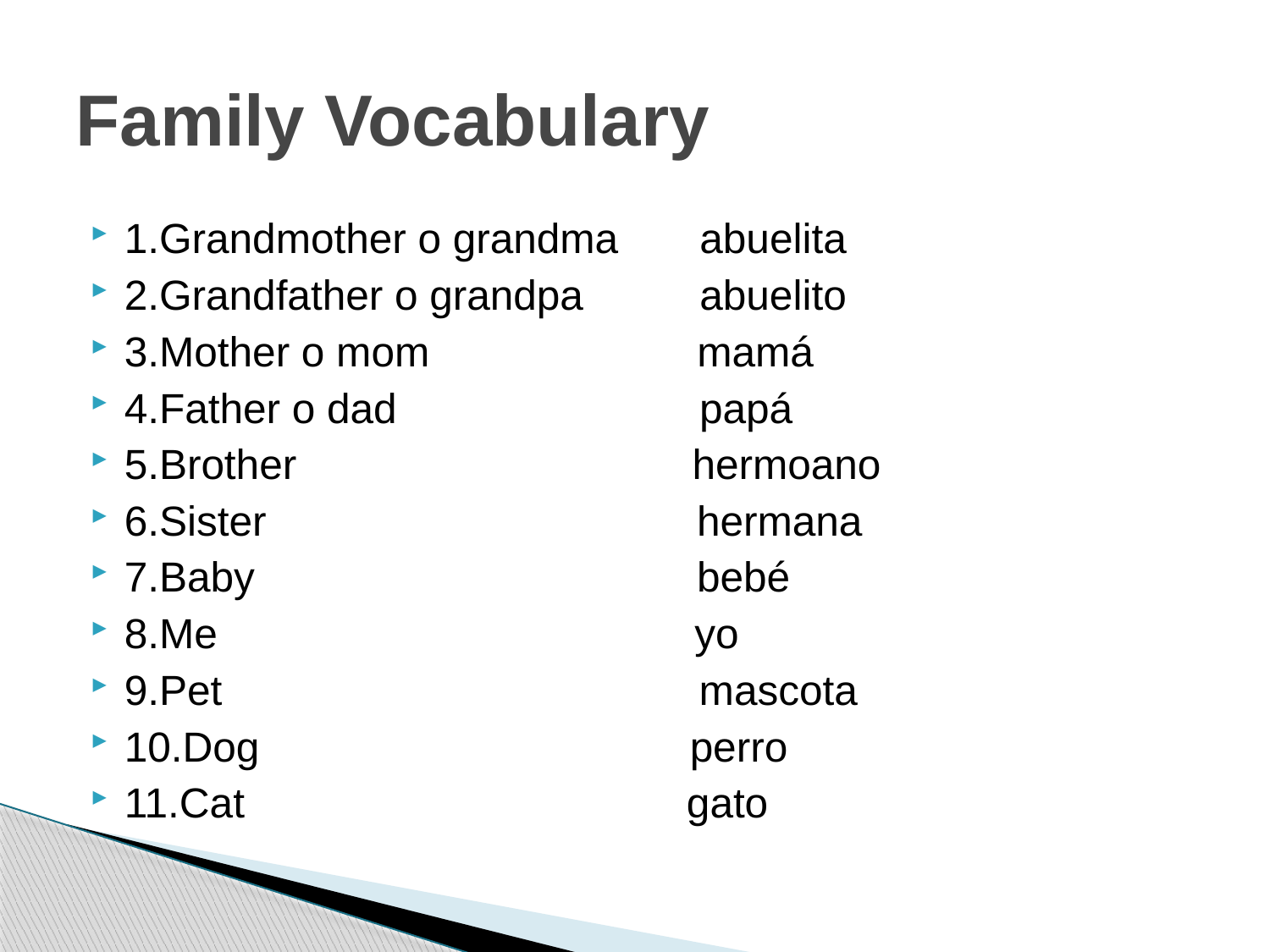

# Family Vocabulary
1.Grandmother o grandma       abuelita
2.Grandfather o grandpa          abuelito
3.Mother o mom                       mamá
4.Father o dad                          papá
5.Brother                                  hermoano
6.Sister                                     hermana
7.Baby                                      bebé
8.Me                                         yo
9.Pet                                         mascota
10.Dog                                     perro
11.Cat                                      gato